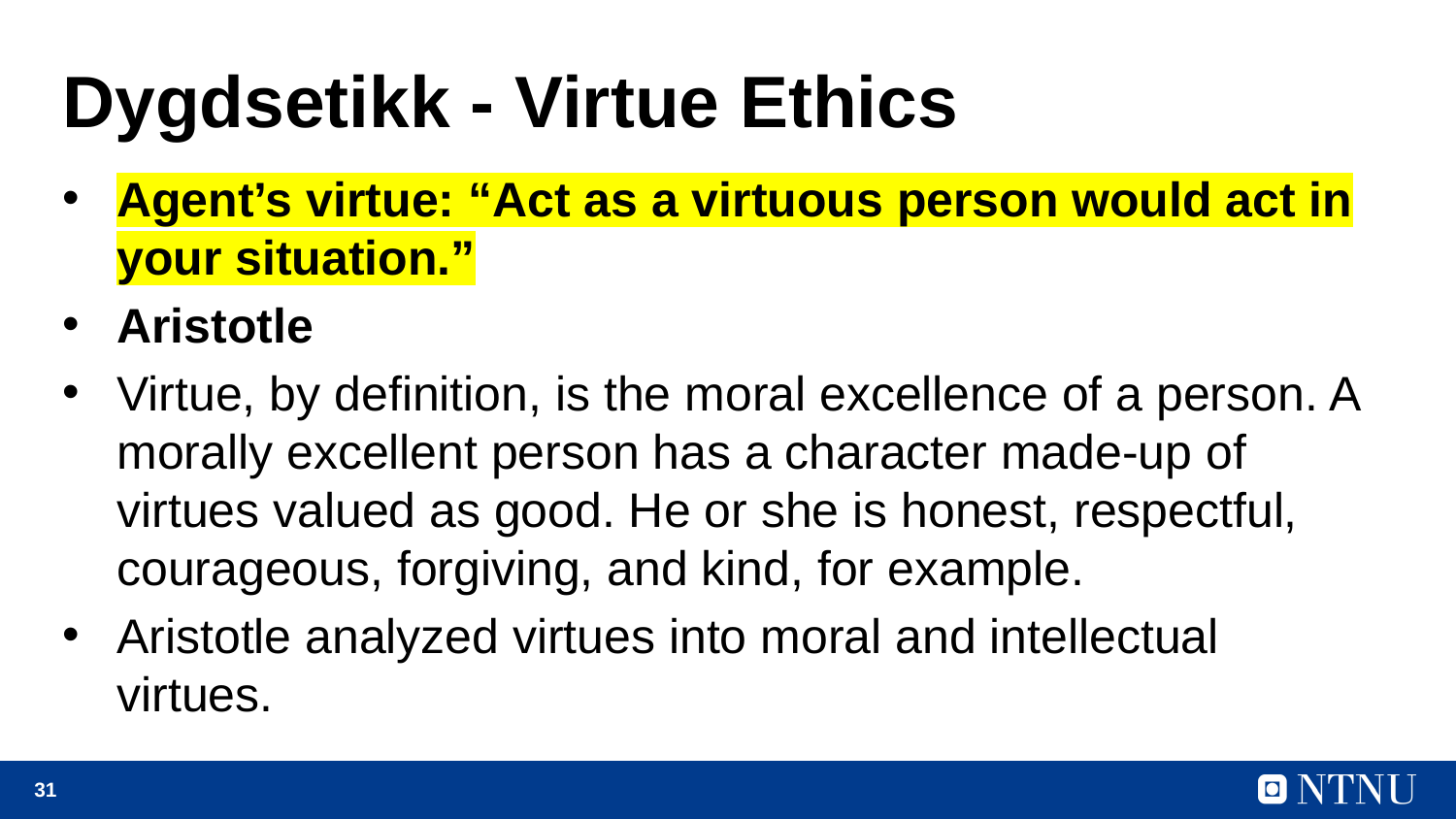

# Dygdsetikk - Virtue Ethics
Agent’s virtue: “Act as a virtuous person would act in your situation.”
Aristotle
Virtue, by definition, is the moral excellence of a person. A morally excellent person has a character made-up of virtues valued as good. He or she is honest, respectful, courageous, forgiving, and kind, for example.
Aristotle analyzed virtues into moral and intellectual virtues.